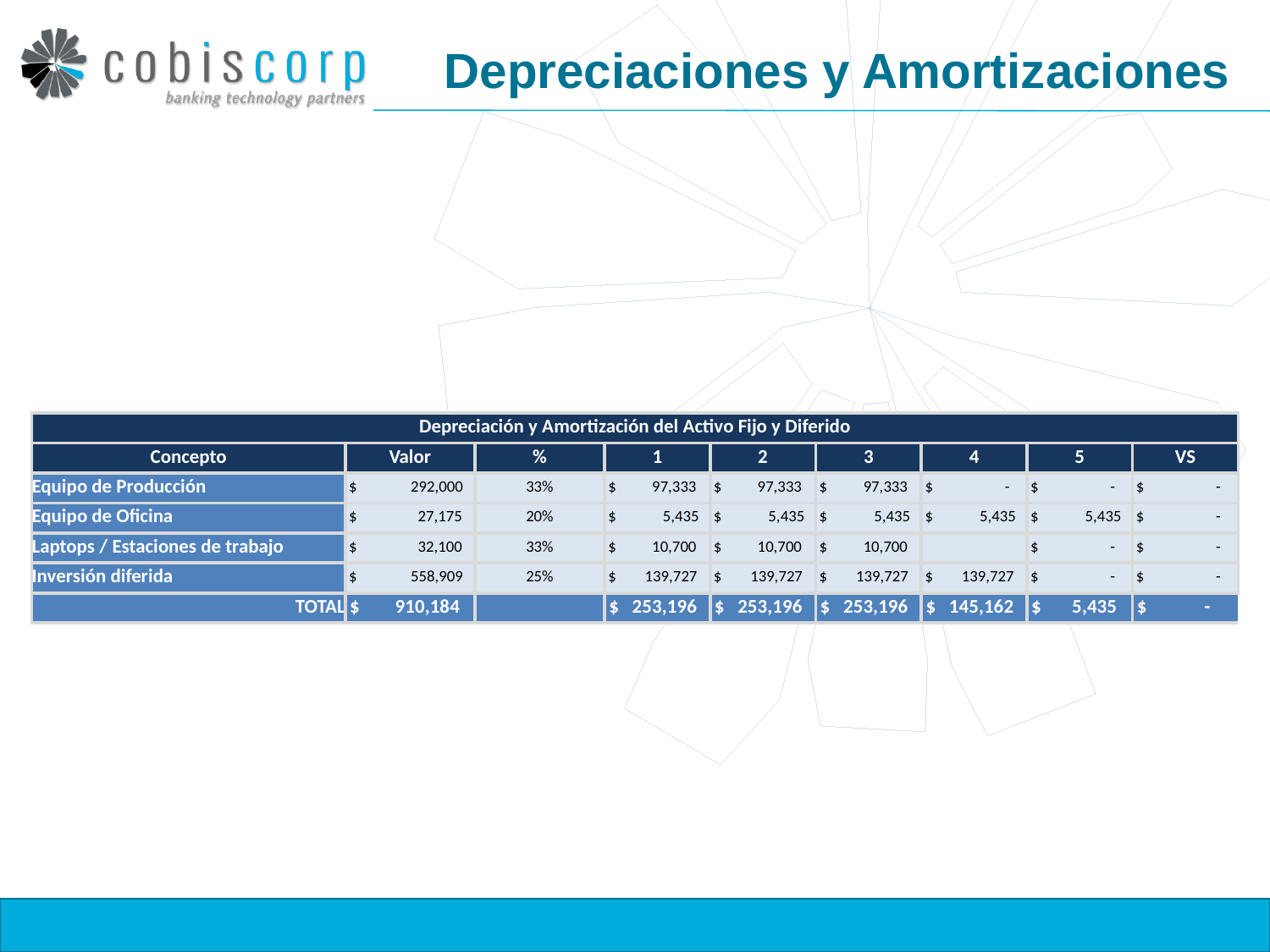

# Depreciaciones y Amortizaciones
| Depreciación y Amortización del Activo Fijo y Diferido |  |  |  |  |  |  |  |  |
| --- | --- | --- | --- | --- | --- | --- | --- | --- |
| Concepto | Valor | % | 1 | 2 | 3 | 4 | 5 | VS |
| Equipo de Producción | $ 292,000 | 33% | $ 97,333 | $ 97,333 | $ 97,333 | $ - | $ - | $ - |
| Equipo de Oficina | $ 27,175 | 20% | $ 5,435 | $ 5,435 | $ 5,435 | $ 5,435 | $ 5,435 | $ - |
| Laptops / Estaciones de trabajo | $ 32,100 | 33% | $ 10,700 | $ 10,700 | $ 10,700 |  | $ - | $ - |
| Inversión diferida | $ 558,909 | 25% | $ 139,727 | $ 139,727 | $ 139,727 | $ 139,727 | $ - | $ - |
| TOTAL | $ 910,184 |  | $ 253,196 | $ 253,196 | $ 253,196 | $ 145,162 | $ 5,435 | $ - |